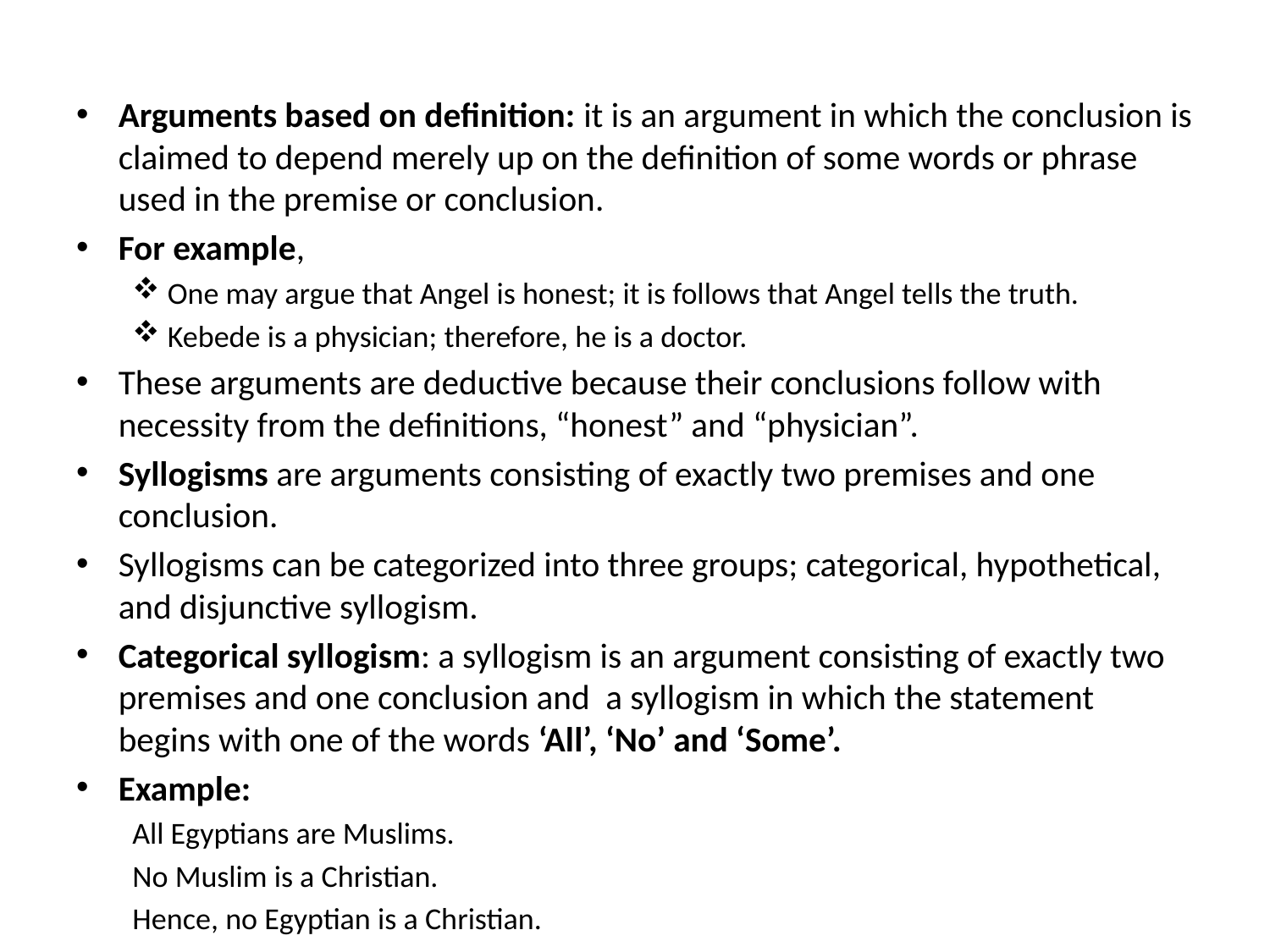

Arguments based on definition: it is an argument in which the conclusion is claimed to depend merely up on the definition of some words or phrase used in the premise or conclusion.
For example,
One may argue that Angel is honest; it is follows that Angel tells the truth.
Kebede is a physician; therefore, he is a doctor.
These arguments are deductive because their conclusions follow with necessity from the definitions, “honest” and “physician”.
Syllogisms are arguments consisting of exactly two premises and one conclusion.
Syllogisms can be categorized into three groups; categorical, hypothetical, and disjunctive syllogism.
Categorical syllogism: a syllogism is an argument consisting of exactly two premises and one conclusion and  a syllogism in which the statement begins with one of the words ‘All’, ‘No’ and ‘Some’.
Example:
All Egyptians are Muslims.
No Muslim is a Christian.
Hence, no Egyptian is a Christian.